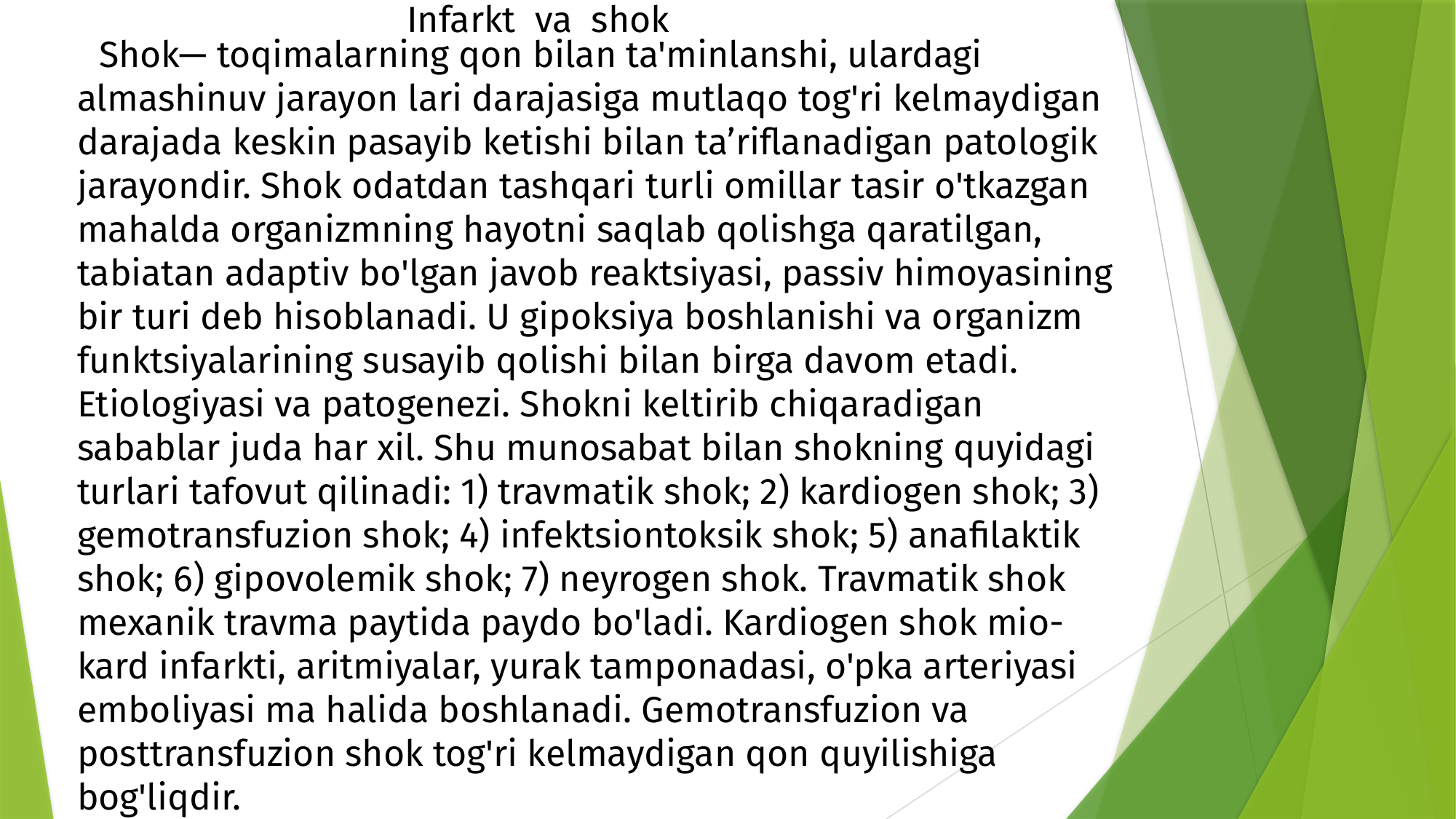

Infarkt  va  shok
   Shok— toqimalarning qon bilan ta'minlanshi, ulardagi almashinuv jarayon lari darajasiga mutlaqo tog'ri kelmaydigan darajada keskin pasayib ketishi bilan ta’riflanadigan patologik jarayondir. Shok odatdan tashqari turli omillar tasir o'tkazgan mahalda organizmning hayotni saqlab qolishga qaratilgan, tabiatan adaptiv bo'lgan javob reaktsiyasi, passiv himoyasining bir turi deb hisoblanadi. U gipoksiya boshlanishi va organizm funktsiyalarining susayib qolishi bilan birga davom etadi. Etiologiyasi va patogenezi. Shokni keltirib chiqaradigan sabablar juda har xil. Shu munosabat bilan shokning quyidagi turlari tafovut qilinadi: 1) travmatik shok; 2) kardiogen shok; 3) gemotransfuzion shok; 4) infektsiontoksik shok; 5) anafilaktik shok; 6) gipovolemik shok; 7) neyrogen shok. Travmatik shok mexanik travma paytida paydo bo'ladi. Kardiogen shok mio- kard infarkti, aritmiyalar, yurak tamponadasi, o'pka arteriyasi emboliyasi ma halida boshlanadi. Gemotransfuzion va posttransfuzion shok tog'ri kelmaydigan qon quyilishiga bog'liqdir.